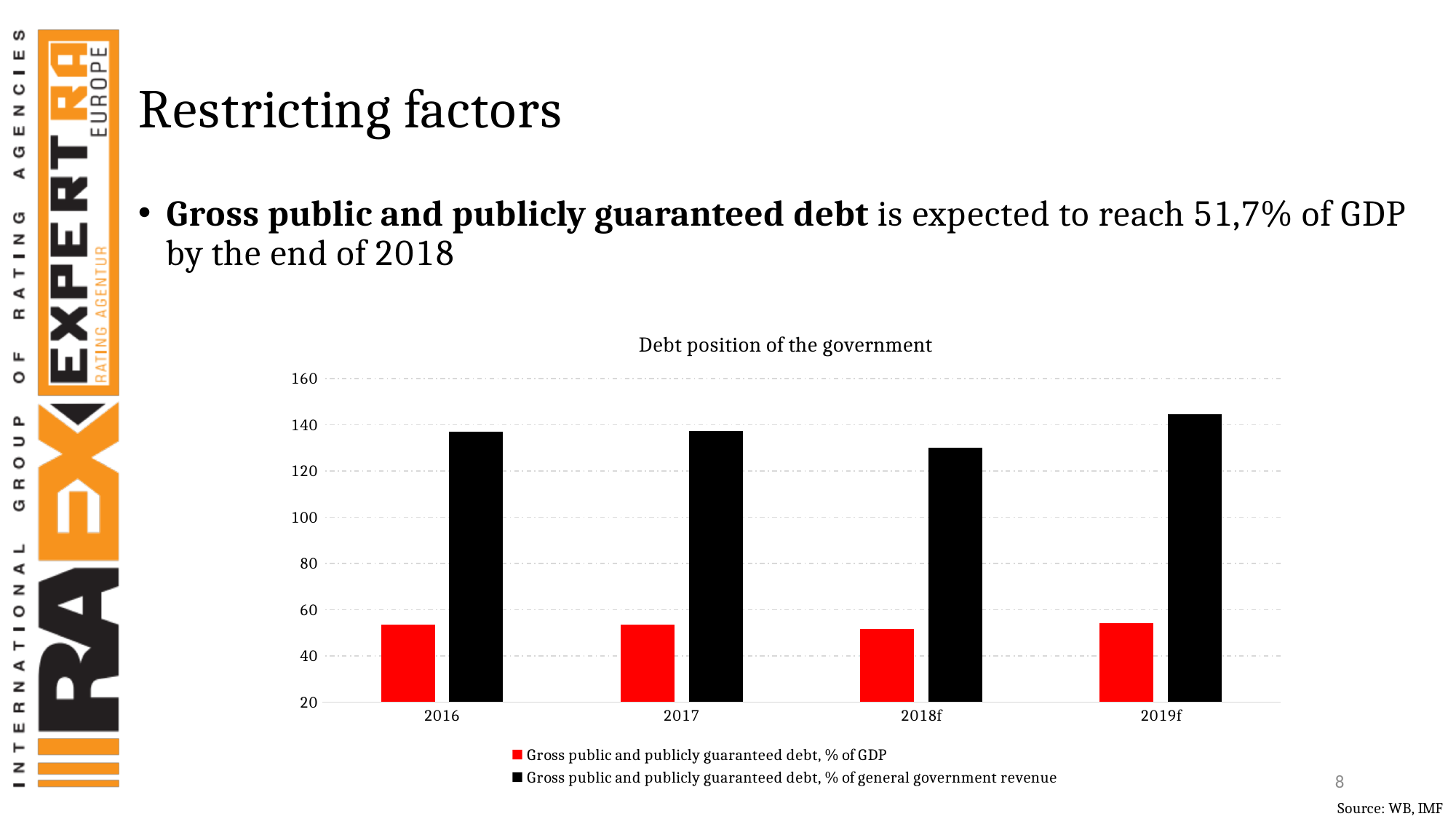

# Restricting factors
Gross public and publicly guaranteed debt is expected to reach 51,7% of GDP by the end of 2018
Debt position of the government

### Chart

| Category | Gross public and publicly guaranteed debt, % of GDP | Gross public and publicly guaranteed debt, % of general government revenue |
|---|---|---|
| 2016 | 53.5 | 136.85040431266847 |
| 2017 | 53.4 | 137.3515892420538 |
| 2018f | 51.7 | 130.0008298755187 |
| 2019f | 54.1 | 144.45143442622953 |
8
Source: WB, IMF